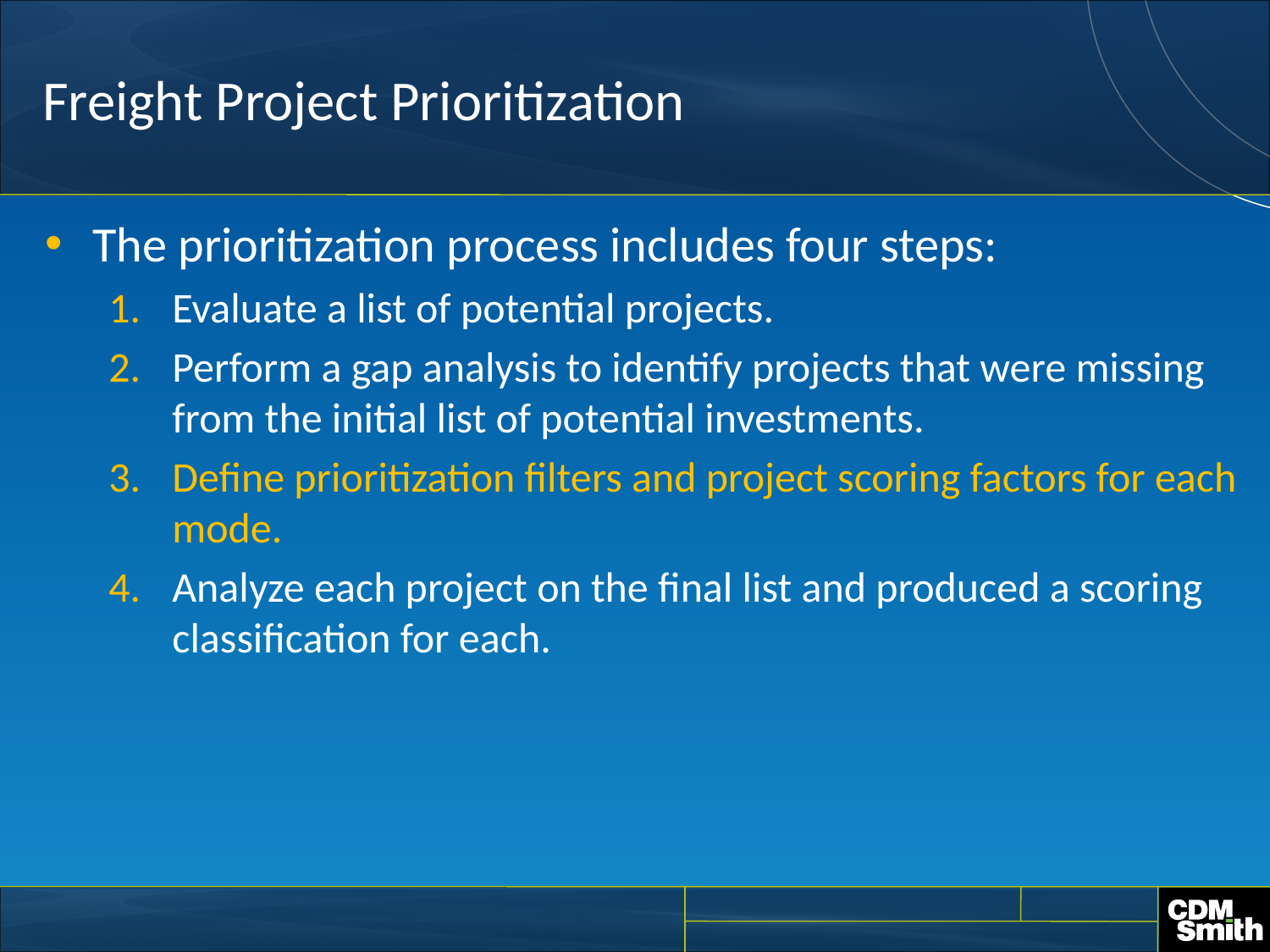

# Freight Project Prioritization
The prioritization process includes four steps:
Evaluate a list of potential projects.
Perform a gap analysis to identify projects that were missing from the initial list of potential investments.
Define prioritization filters and project scoring factors for each mode.
Analyze each project on the final list and produced a scoring classification for each.